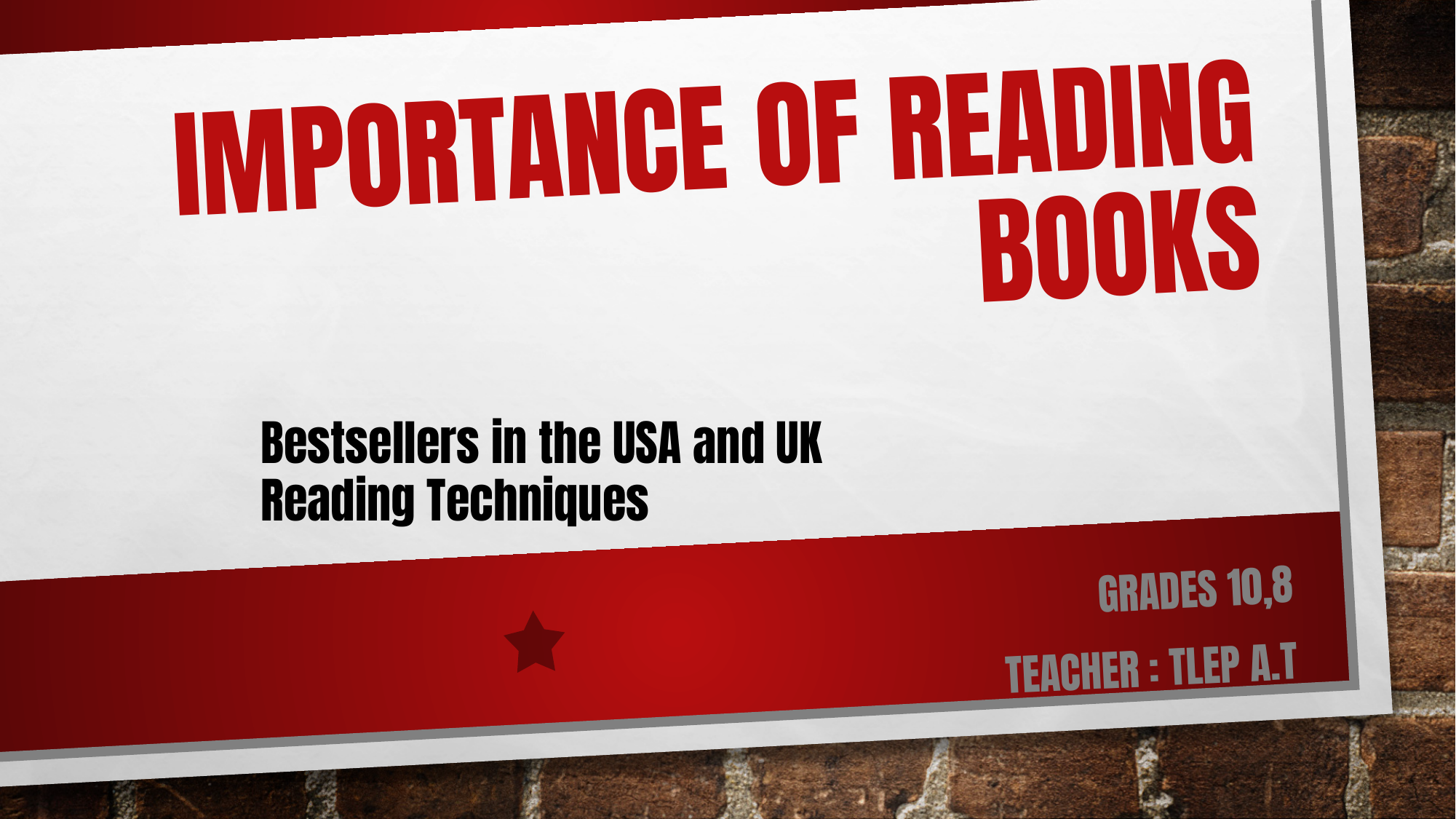

# Importance of reading books
Bestsellers in the USA and UK
Reading Techniques
Grades 10,8
Teacher : Tlep A.T